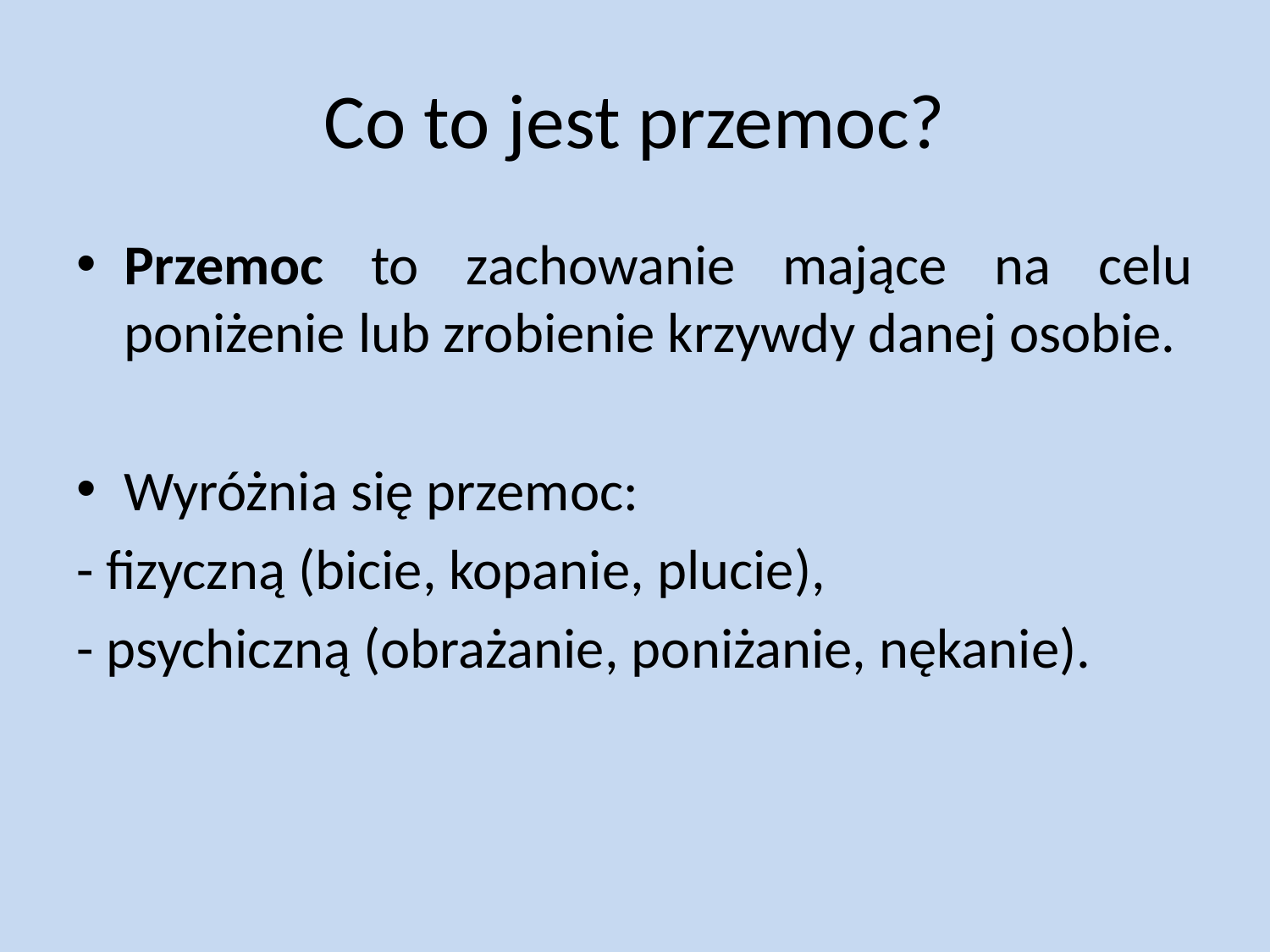

# Co to jest przemoc?
Przemoc to zachowanie mające na celu poniżenie lub zrobienie krzywdy danej osobie.

Wyróżnia się przemoc:
- fizyczną (bicie, kopanie, plucie),
- psychiczną (obrażanie, poniżanie, nękanie).